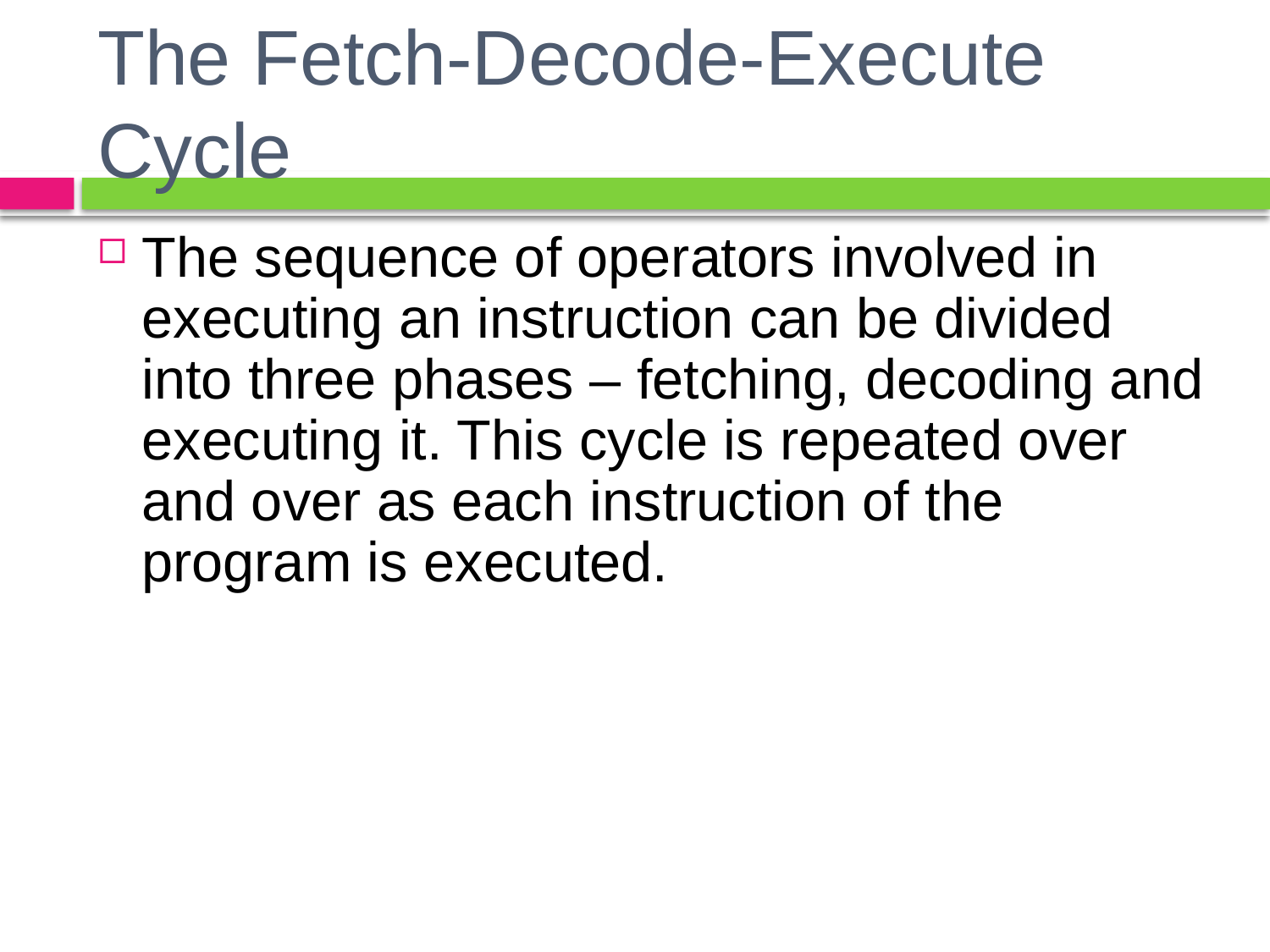

# The Fetch-Decode-Execute Cycle
The sequence of operators involved in executing an instruction can be divided into three phases – fetching, decoding and executing it. This cycle is repeated over and over as each instruction of the program is executed.